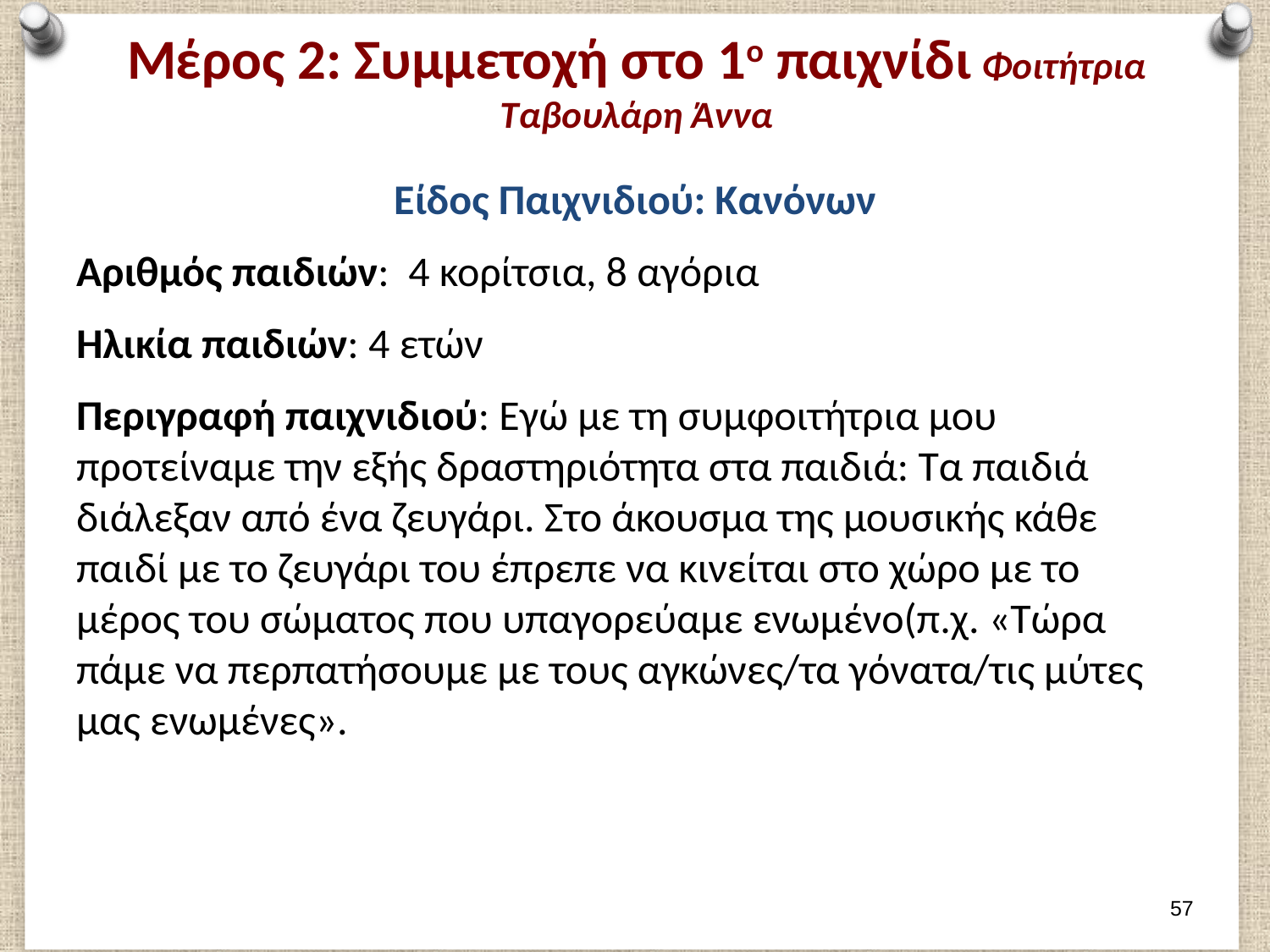

# Μέρος 2: Συμμετοχή στο 1ο παιχνίδι Φοιτήτρια Ταβουλάρη Άννα
Είδος Παιχνιδιού: Κανόνων
Αριθμός παιδιών:  4 κορίτσια, 8 αγόρια
Ηλικία παιδιών: 4 ετών
Περιγραφή παιχνιδιού: Εγώ με τη συμφοιτήτρια μου προτείναμε την εξής δραστηριότητα στα παιδιά: Τα παιδιά διάλεξαν από ένα ζευγάρι. Στο άκουσμα της μουσικής κάθε παιδί με το ζευγάρι του έπρεπε να κινείται στο χώρο με το  μέρος του σώματος που υπαγορεύαμε ενωμένο(π.χ. «Τώρα πάμε να περπατήσουμε με τους αγκώνες/τα γόνατα/τις μύτες μας ενωμένες».
57